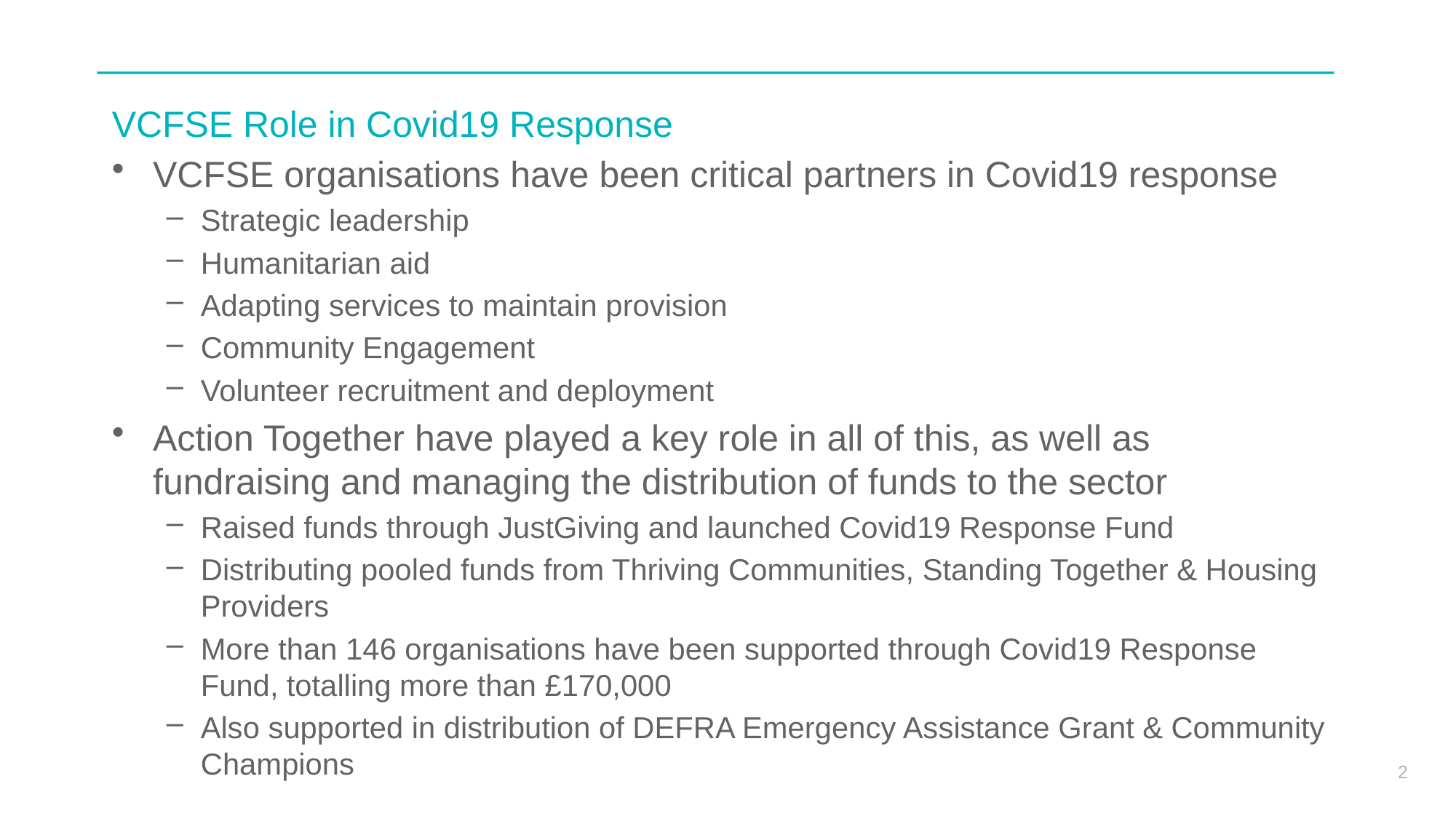

# VCFSE Role in Covid19 Response
VCFSE organisations have been critical partners in Covid19 response
Strategic leadership
Humanitarian aid
Adapting services to maintain provision
Community Engagement
Volunteer recruitment and deployment
Action Together have played a key role in all of this, as well as fundraising and managing the distribution of funds to the sector
Raised funds through JustGiving and launched Covid19 Response Fund
Distributing pooled funds from Thriving Communities, Standing Together & Housing Providers
More than 146 organisations have been supported through Covid19 Response Fund, totalling more than £170,000
Also supported in distribution of DEFRA Emergency Assistance Grant & Community Champions